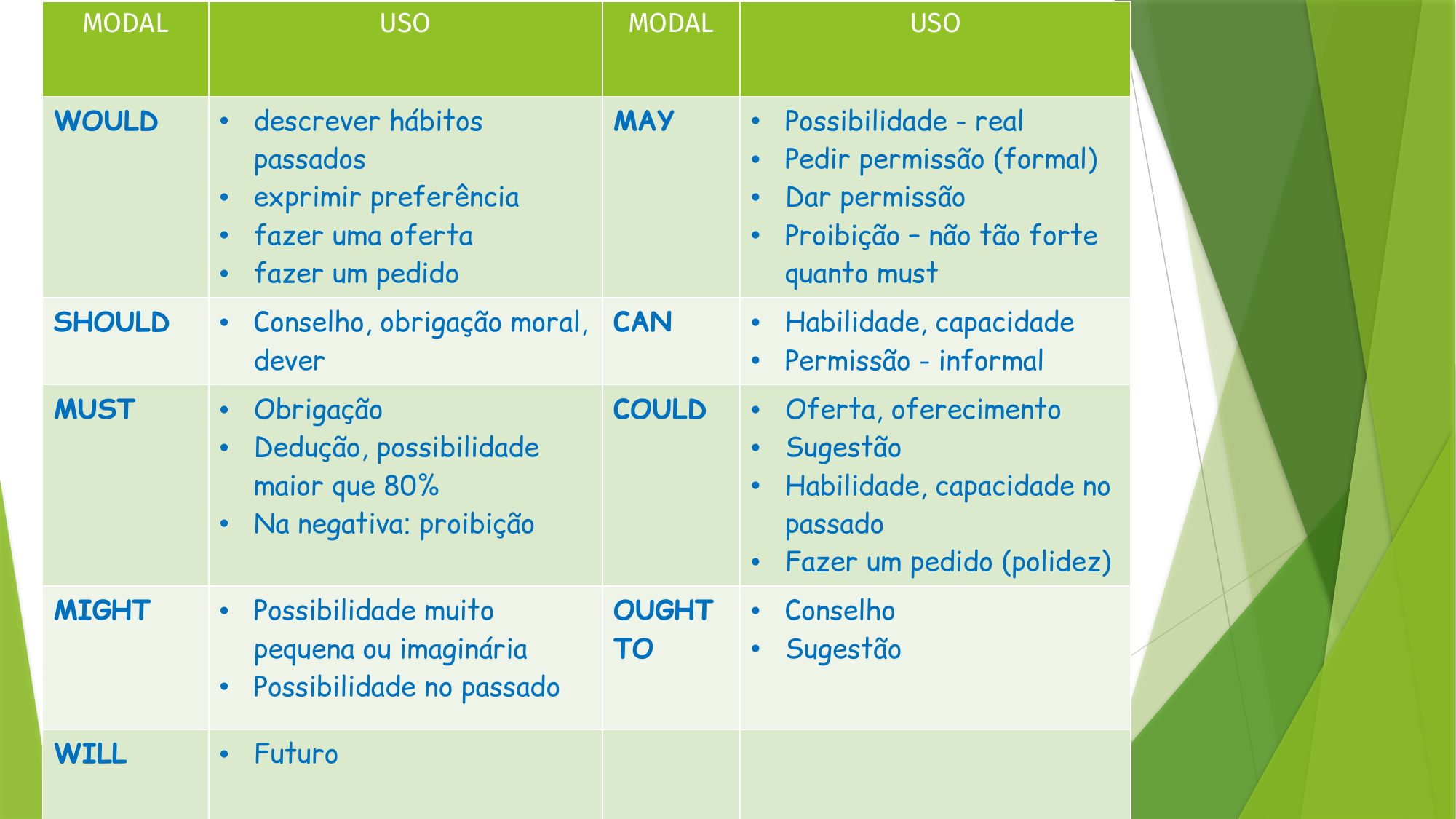

| MODAL | USO | MODAL | USO |
| --- | --- | --- | --- |
| WOULD | descrever hábitos passados exprimir preferência fazer uma oferta fazer um pedido | MAY | Possibilidade - real Pedir permissão (formal) Dar permissão Proibição – não tão forte quanto must |
| SHOULD | Conselho, obrigação moral, dever | CAN | Habilidade, capacidade Permissão - informal |
| MUST | Obrigação Dedução, possibilidade maior que 80% Na negativa: proibição | COULD | Oferta, oferecimento Sugestão Habilidade, capacidade no passado Fazer um pedido (polidez) |
| MIGHT | Possibilidade muito pequena ou imaginária Possibilidade no passado | OUGHT TO | Conselho Sugestão |
| WILL | Futuro |  |  |